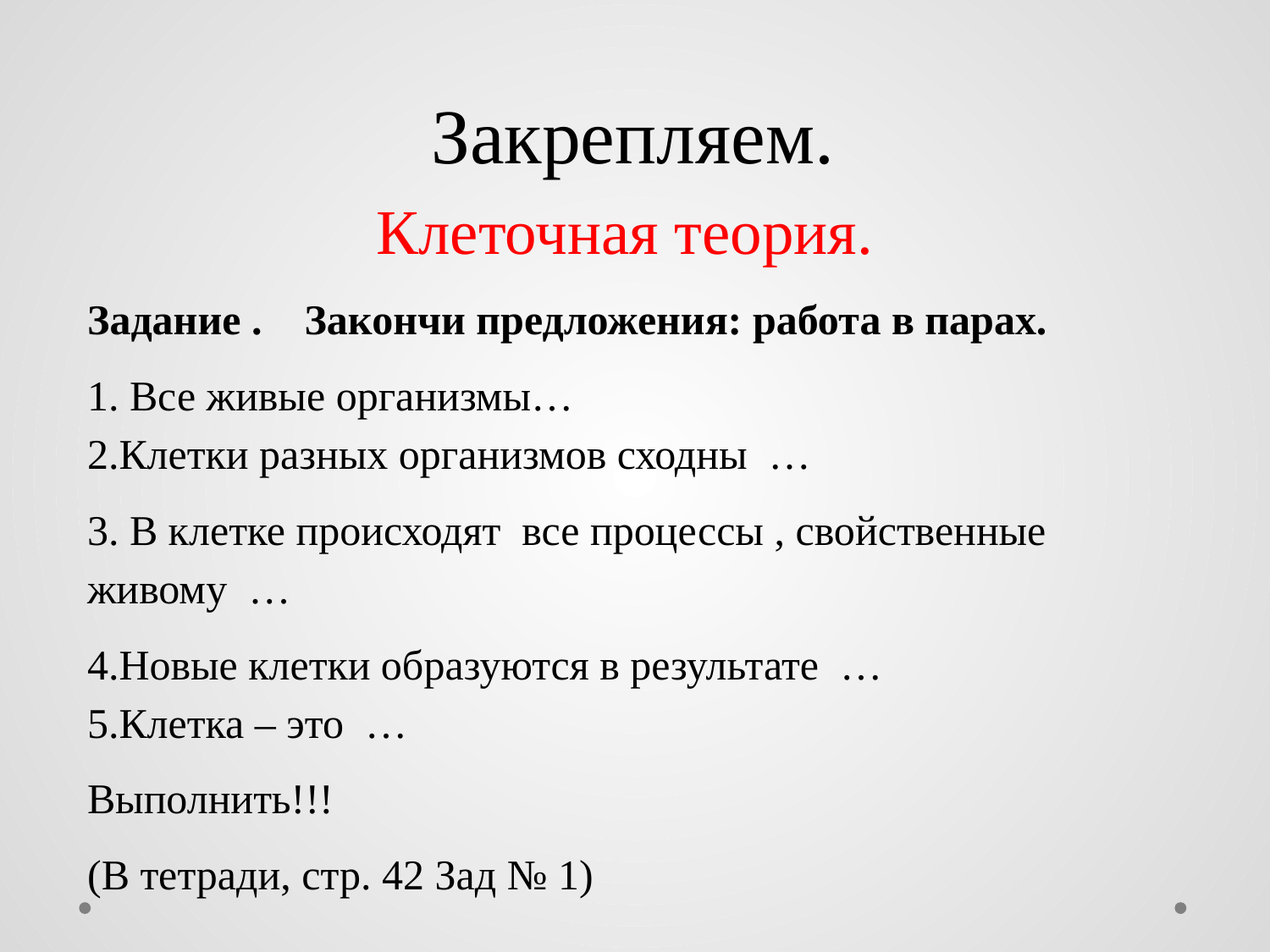

Закрепляем.
Клеточная теория.
Задание .    Закончи предложения: работа в парах.
1. Все живые организмы…
2.Клетки разных организмов сходны  …
3. В клетке происходят  все процессы , свойственные живому  …
4.Новые клетки образуются в результате  …
5.Клетка – это  …
Выполнить!!!
(В тетради, стр. 42 Зад № 1)